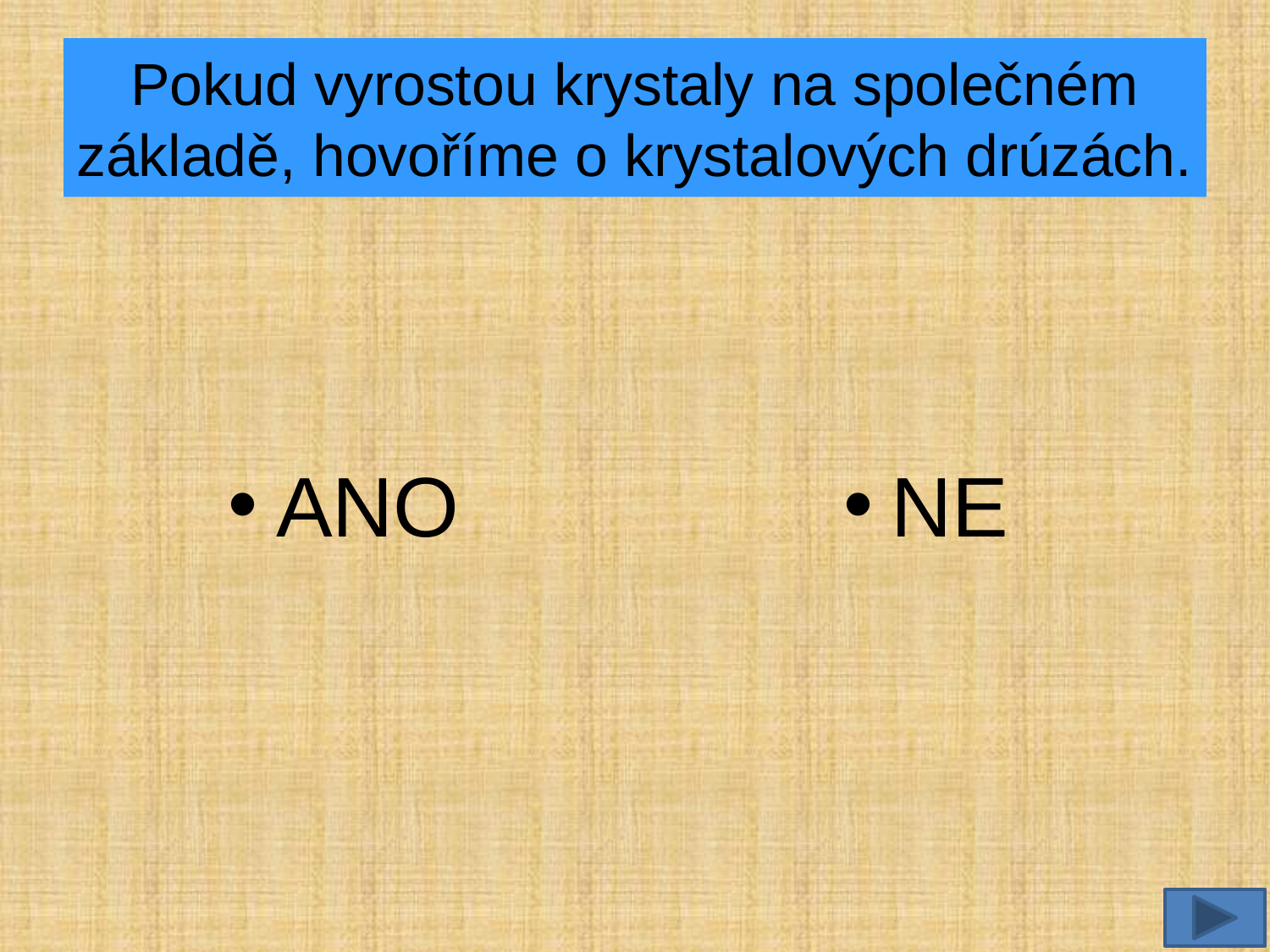

# Pokud vyrostou krystaly na společném základě, hovoříme o krystalových drúzách.
ANO
NE